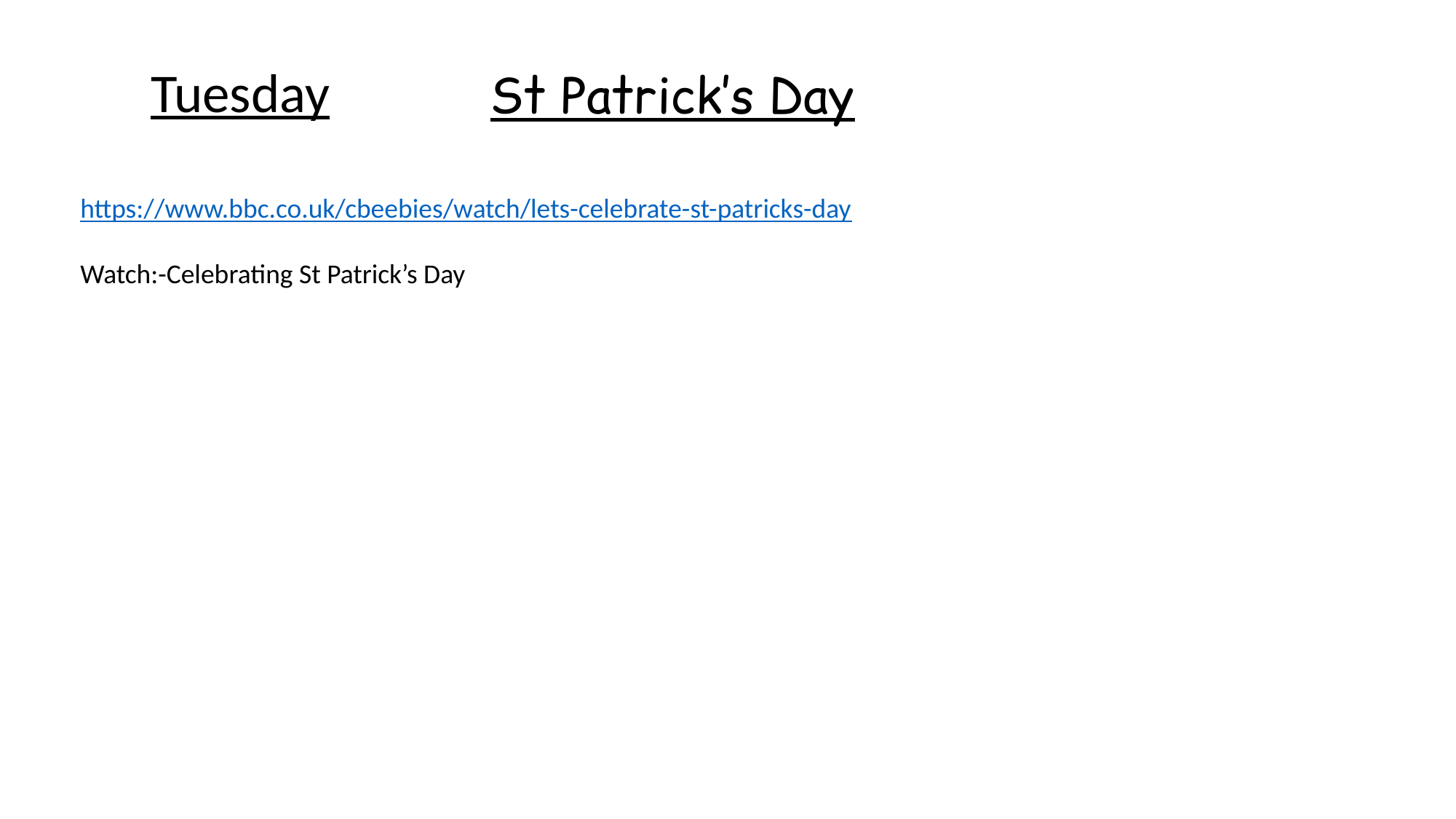

Tuesday
St Patrick’s Day
https://www.bbc.co.uk/cbeebies/watch/lets-celebrate-st-patricks-day

Watch:-Celebrating St Patrick’s Day